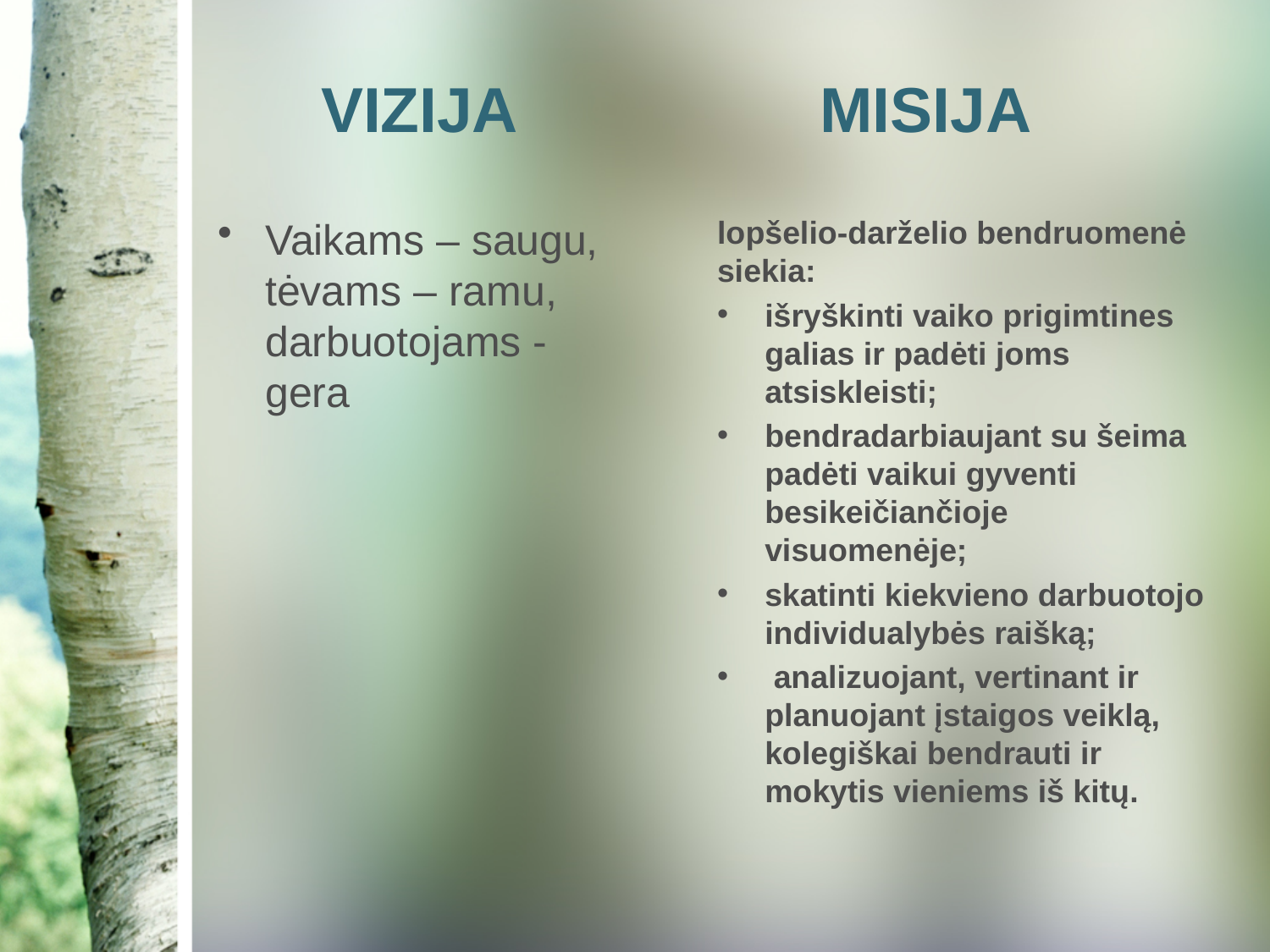

VIZIJA
MISIJA
lopšelio-darželio bendruomenė siekia:
išryškinti vaiko prigimtines galias ir padėti joms atsiskleisti;
bendradarbiaujant su šeima padėti vaikui gyventi besikeičiančioje visuomenėje;
skatinti kiekvieno darbuotojo individualybės raišką;
 analizuojant, vertinant ir planuojant įstaigos veiklą, kolegiškai bendrauti ir mokytis vieniems iš kitų.
Vaikams – saugu, tėvams – ramu, darbuotojams - gera